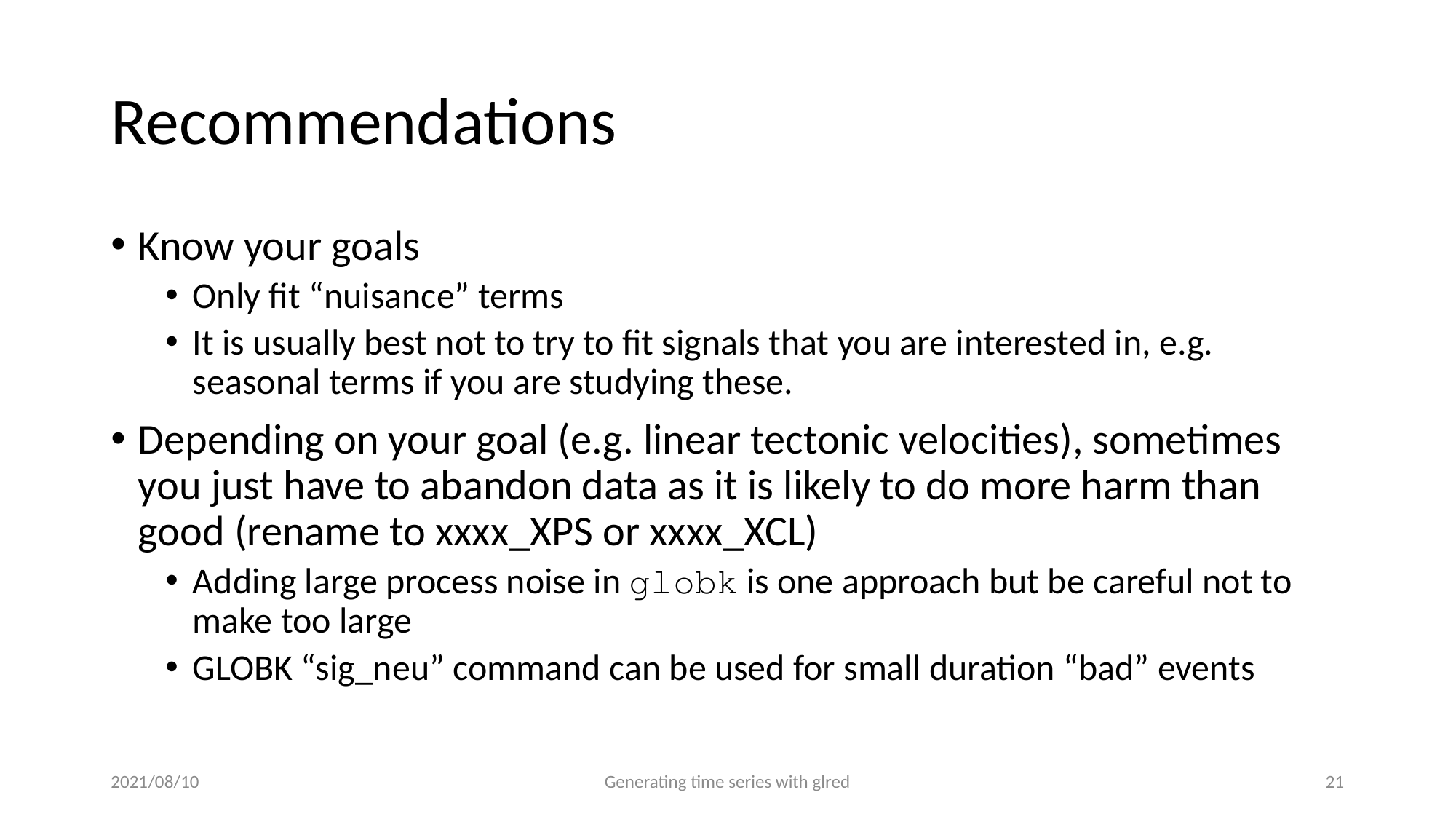

# Recommendations
Know your goals
Only fit “nuisance” terms
It is usually best not to try to fit signals that you are interested in, e.g. seasonal terms if you are studying these.
Depending on your goal (e.g. linear tectonic velocities), sometimes you just have to abandon data as it is likely to do more harm than good (rename to xxxx_XPS or xxxx_XCL)
Adding large process noise in globk is one approach but be careful not to make too large
GLOBK “sig_neu” command can be used for small duration “bad” events
2021/08/10
Generating time series with glred
21